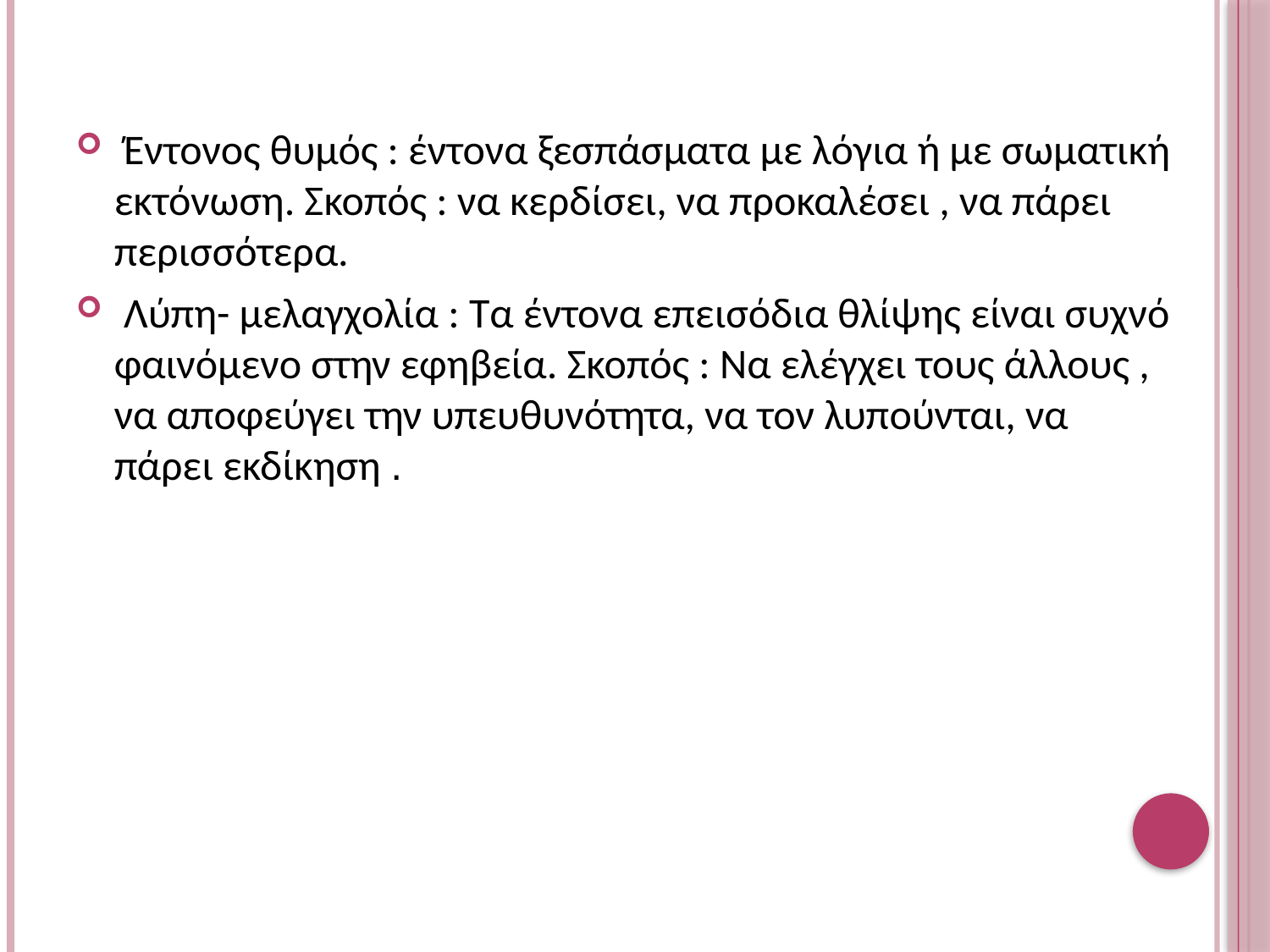

Έντονος θυμός : έντονα ξεσπάσματα με λόγια ή με σωματική εκτόνωση. Σκοπός : να κερδίσει, να προκαλέσει , να πάρει περισσότερα.
 Λύπη- μελαγχολία : Τα έντονα επεισόδια θλίψης είναι συχνό φαινόμενο στην εφηβεία. Σκοπός : Να ελέγχει τους άλλους , να αποφεύγει την υπευθυνότητα, να τον λυπούνται, να πάρει εκδίκηση .